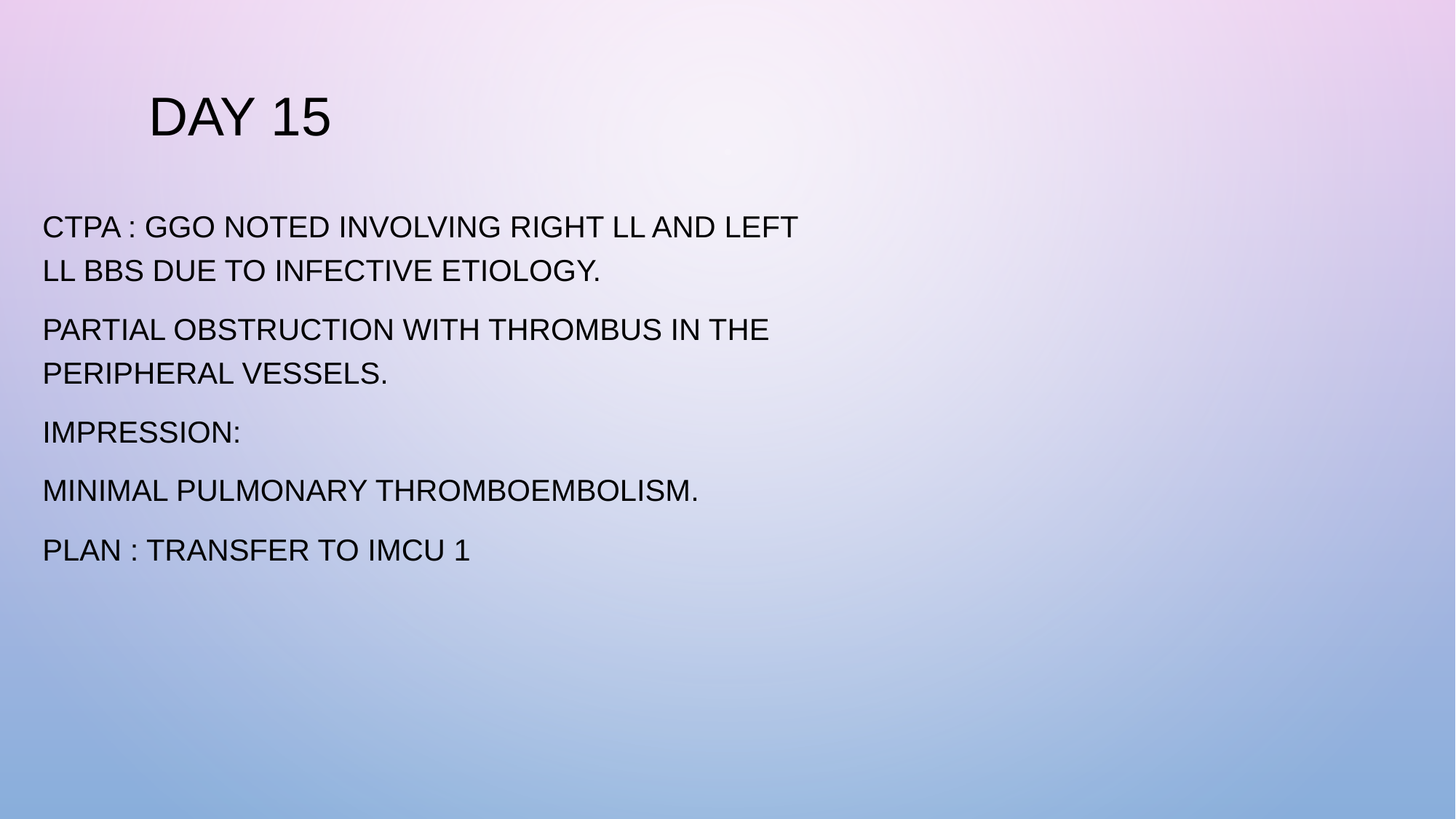

# Day 15
Ctpa : ggo noted involving right ll and left ll bbs due to infective etiology.
Partial obstruction with thrombus in the peripheral vessels.
Impression:
minimal pulmonary thromboembolism.
Plan : transfer to imcu 1